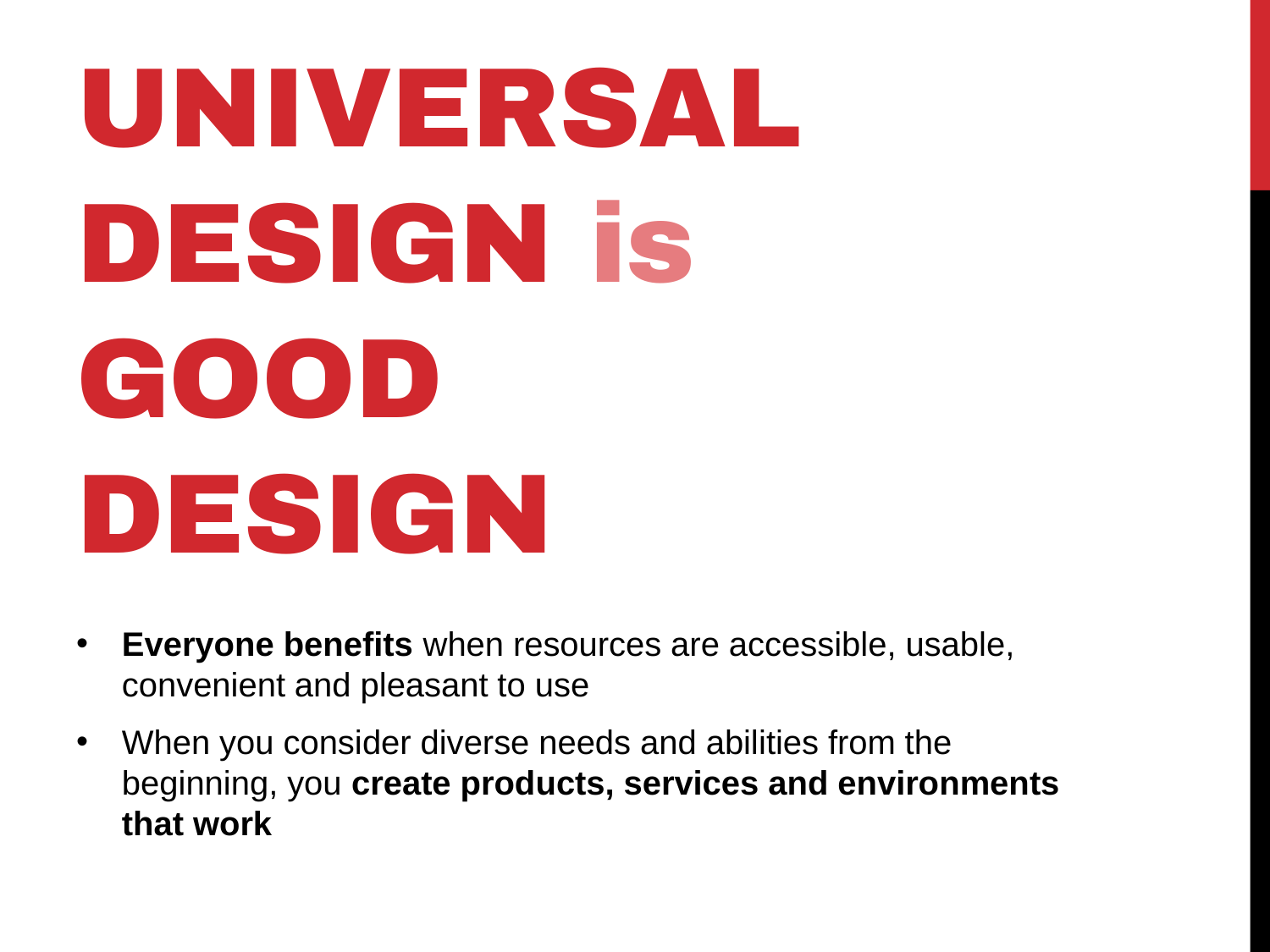

# Universal design is good design
Everyone benefits when resources are accessible, usable, convenient and pleasant to use
When you consider diverse needs and abilities from the beginning, you create products, services and environments that work